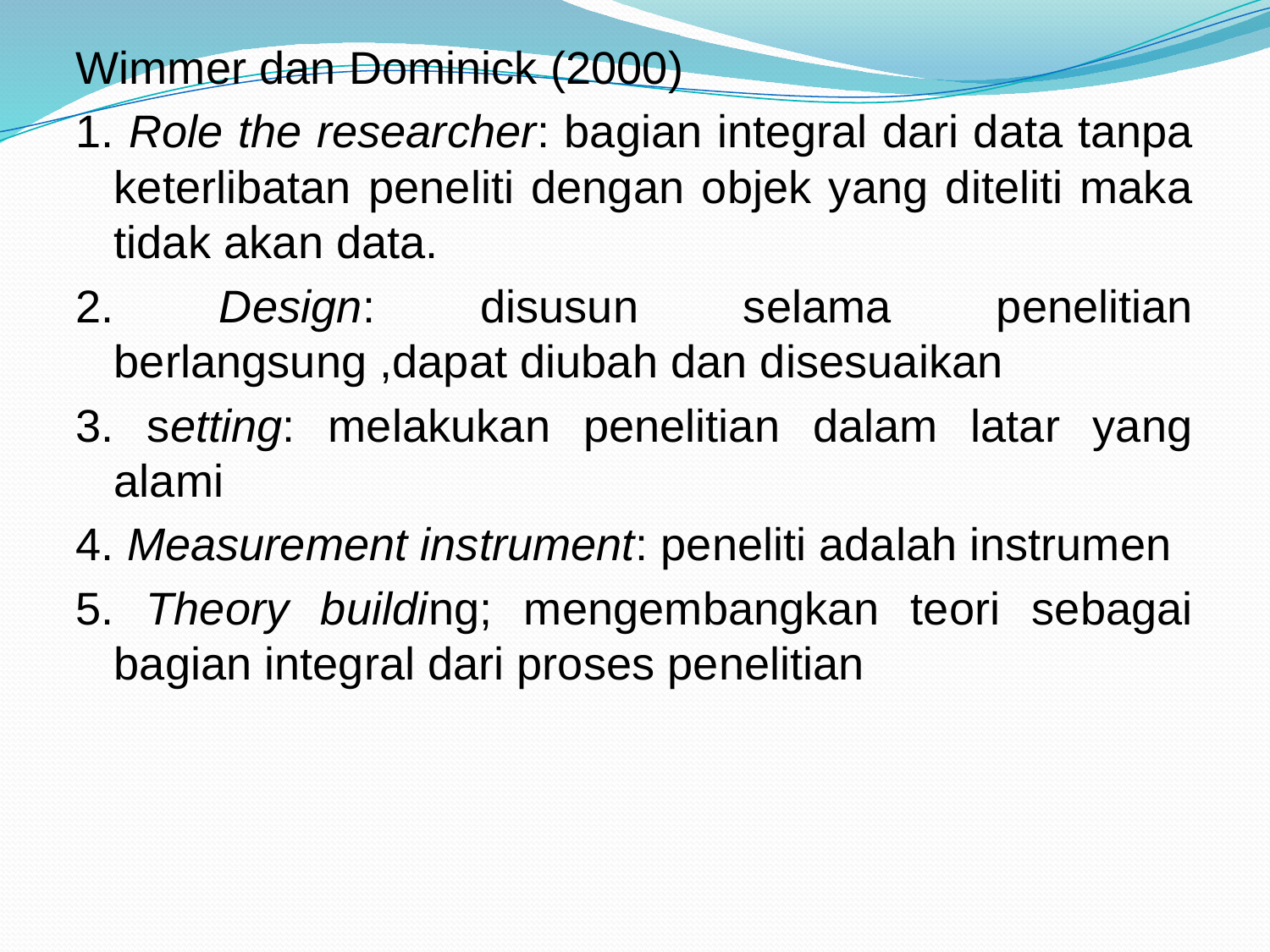

Wimmer dan Dominick (2000)
1. Role the researcher: bagian integral dari data tanpa keterlibatan peneliti dengan objek yang diteliti maka tidak akan data.
2. Design: disusun selama penelitian berlangsung ,dapat diubah dan disesuaikan
3. setting: melakukan penelitian dalam latar yang alami
4. Measurement instrument: peneliti adalah instrumen
5. Theory building; mengembangkan teori sebagai bagian integral dari proses penelitian